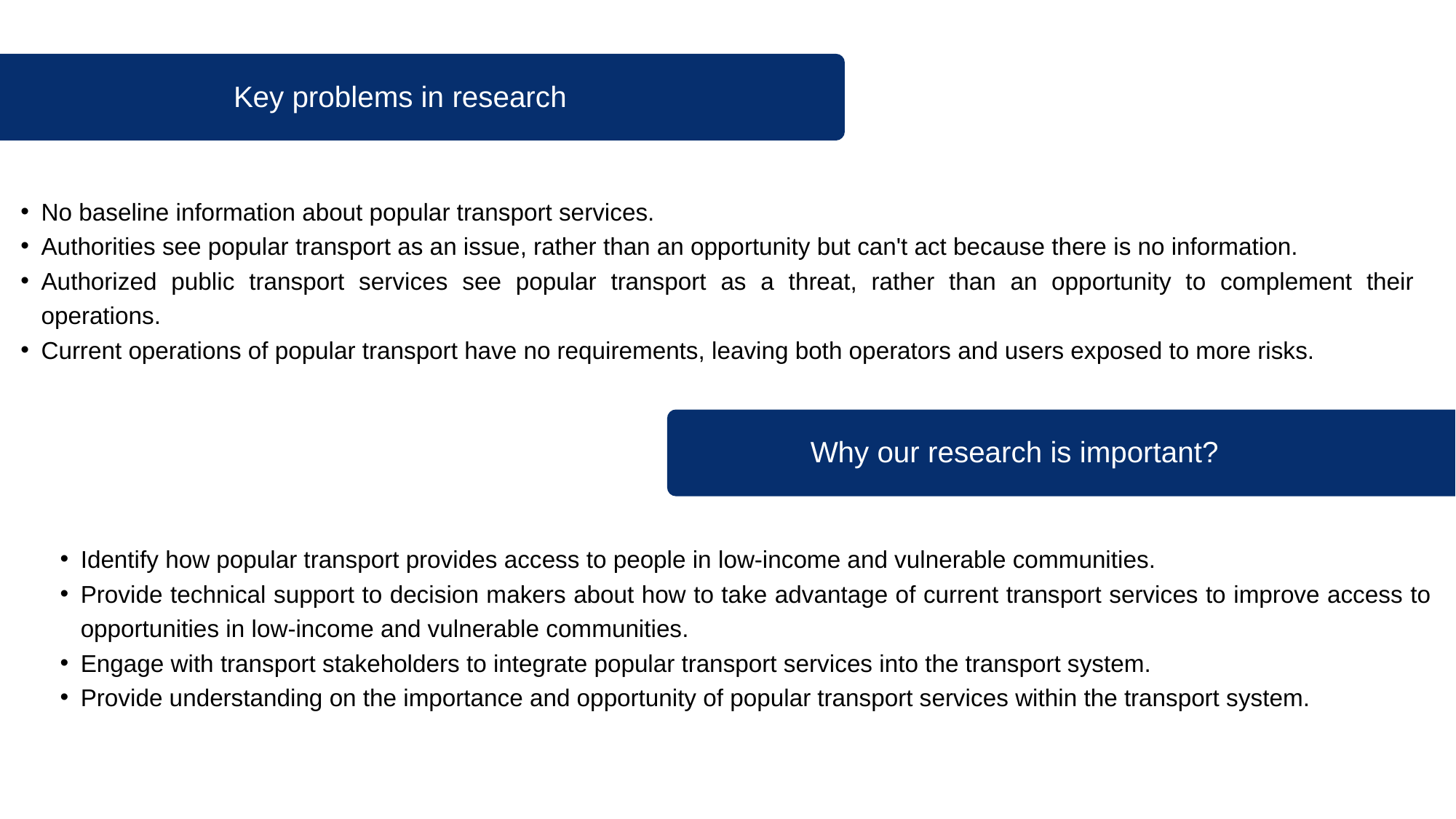

Key problems in research
No baseline information about popular transport services.
Authorities see popular transport as an issue, rather than an opportunity but can't act because there is no information.
Authorized public transport services see popular transport as a threat, rather than an opportunity to complement their operations.
Current operations of popular transport have no requirements, leaving both operators and users exposed to more risks.

                 Why our research is important?
Identify how popular transport provides access to people in low-income and vulnerable communities.
Provide technical support to decision makers about how to take advantage of current transport services to improve access to opportunities in low-income and vulnerable communities.
Engage with transport stakeholders to integrate popular transport services into the transport system.
Provide understanding on the importance and opportunity of popular transport services within the transport system.